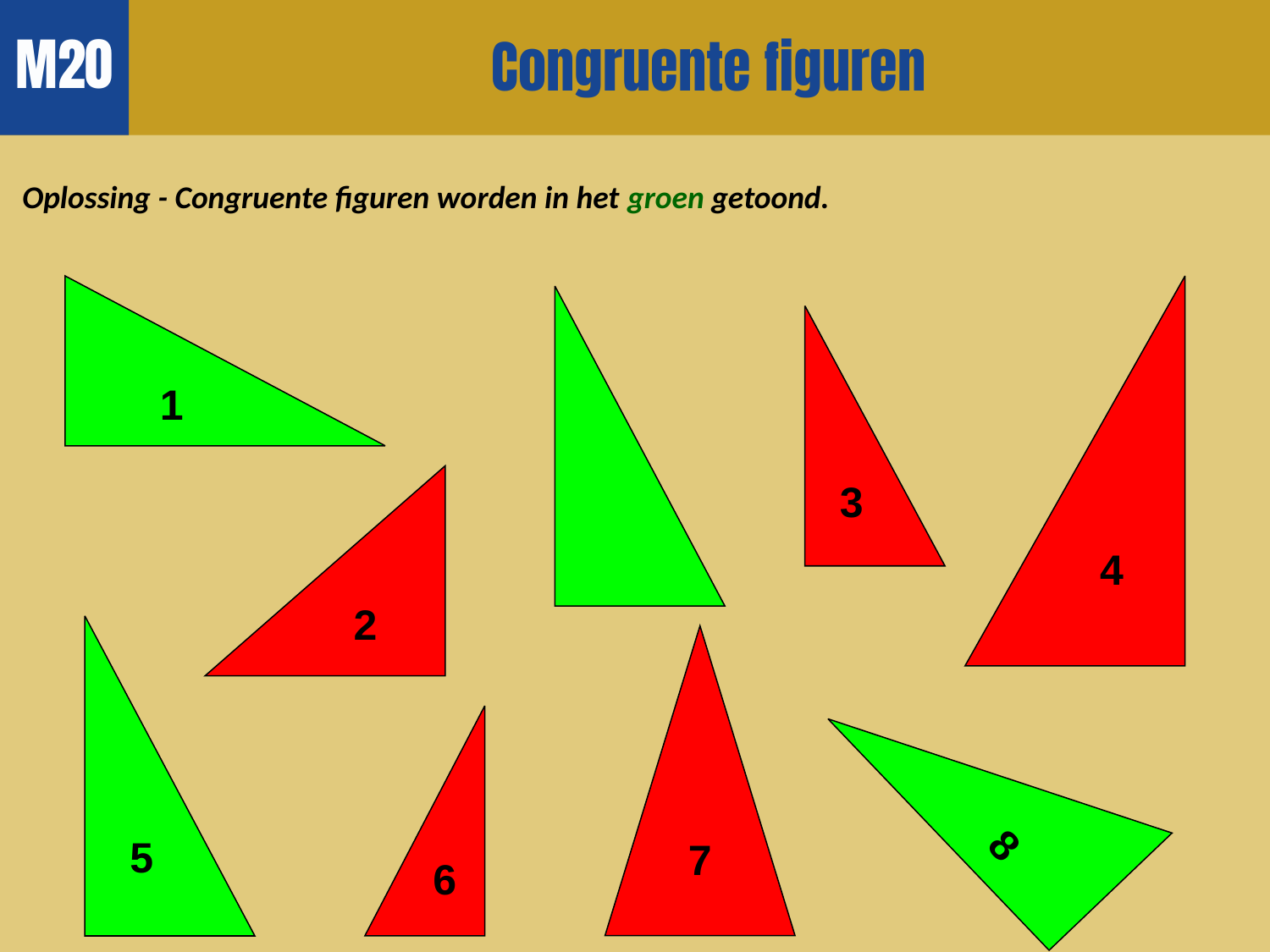

Congruente figuren
M20
# Oplossing - Congruente figuren worden in het groen getoond.
1
4

3
2
5
7
8
6